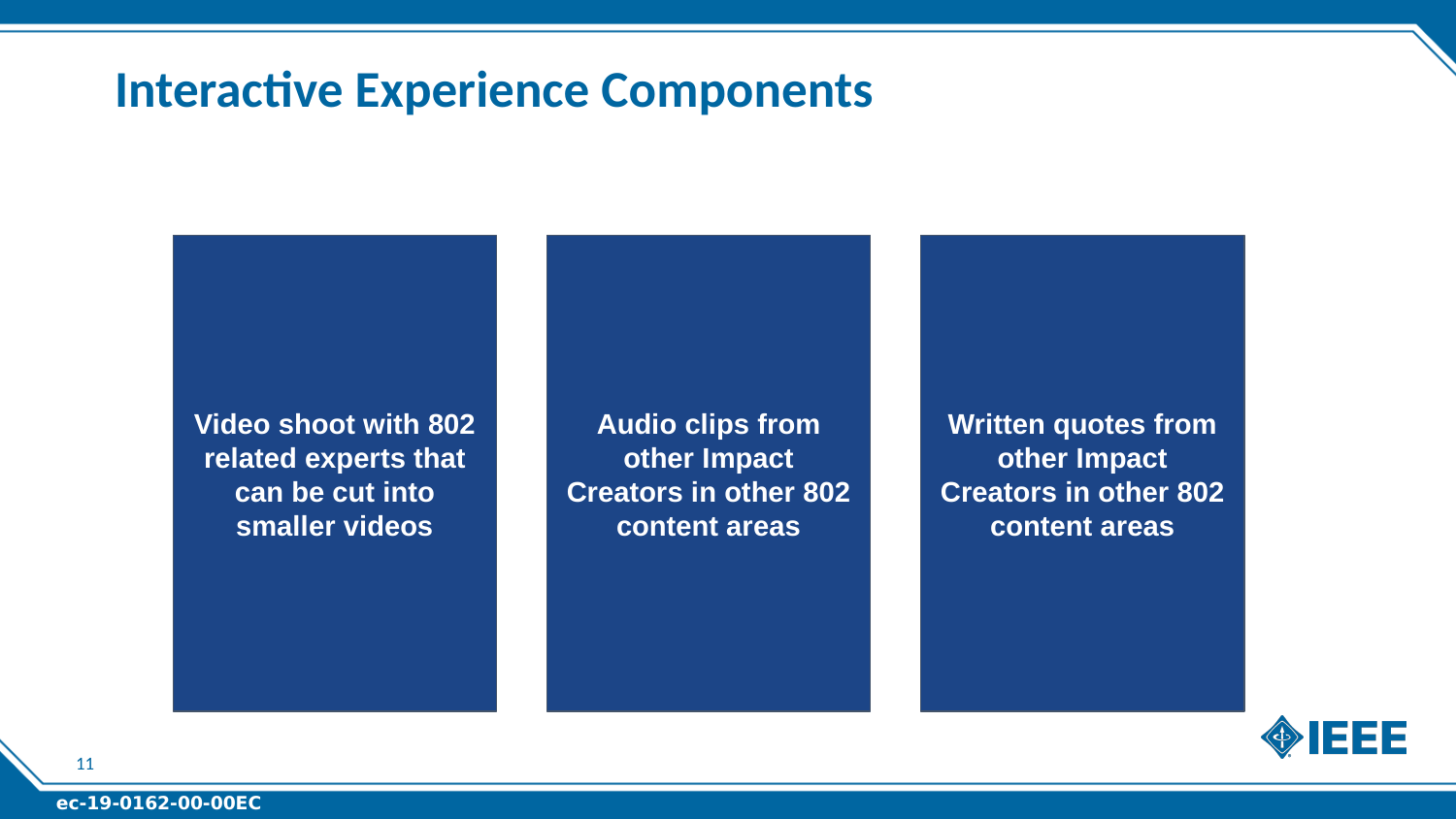

# Interactive Experience Components
Video shoot with 802 related experts that can be cut into smaller videos
Audio clips from other Impact Creators in other 802 content areas
Written quotes from other Impact Creators in other 802 content areas
11